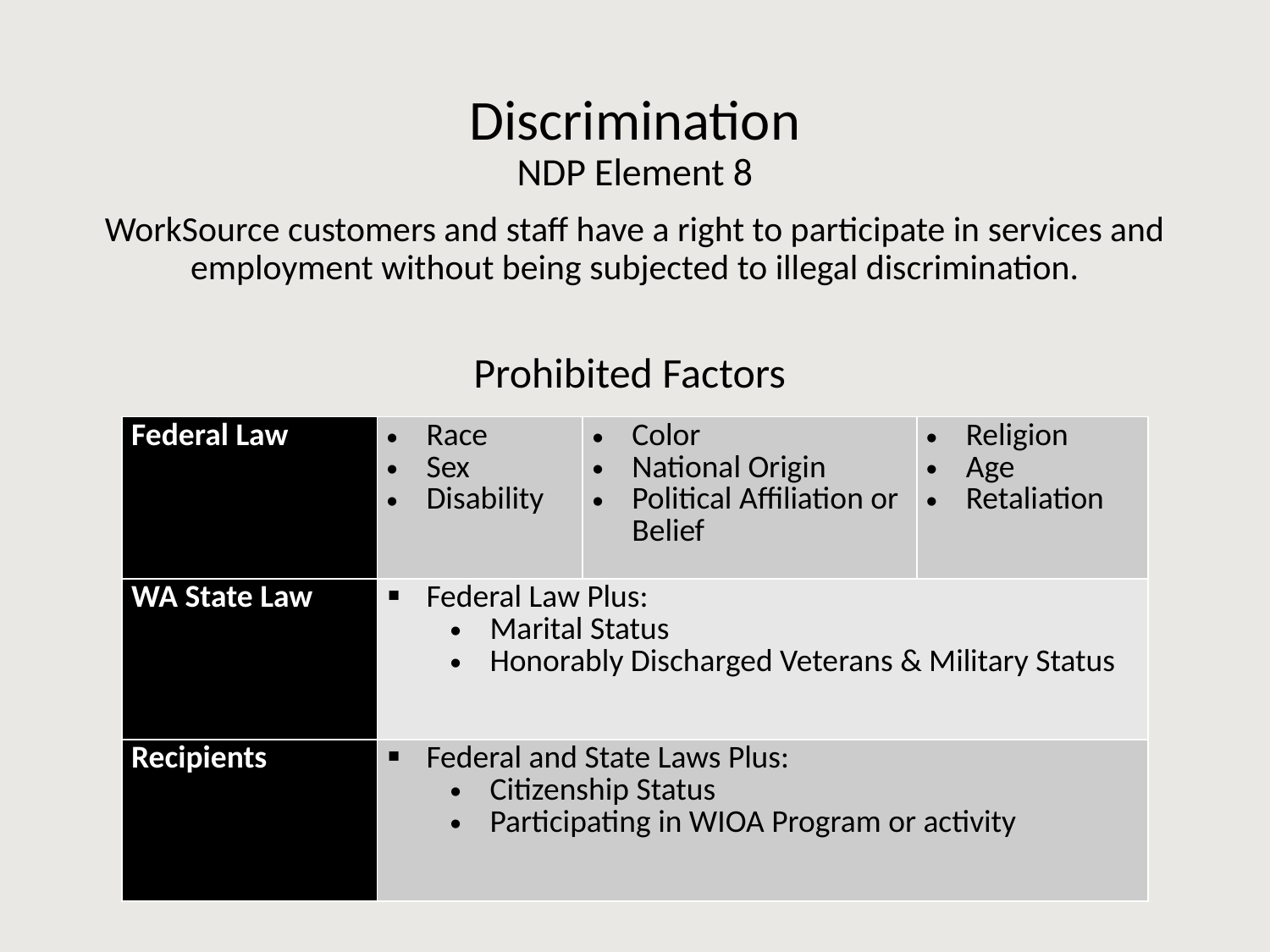

# Discrimination NDP Element 8
WorkSource customers and staff have a right to participate in services and employment without being subjected to illegal discrimination.

Prohibited Factors
| Federal Law | Race Sex Disability | Color National Origin Political Affiliation or Belief | Religion Age Retaliation |
| --- | --- | --- | --- |
| WA State Law | Federal Law Plus: Marital Status Honorably Discharged Veterans & Military Status |  |  |
| Recipients | Federal and State Laws Plus: Citizenship Status Participating in WIOA Program or activity |  |  |